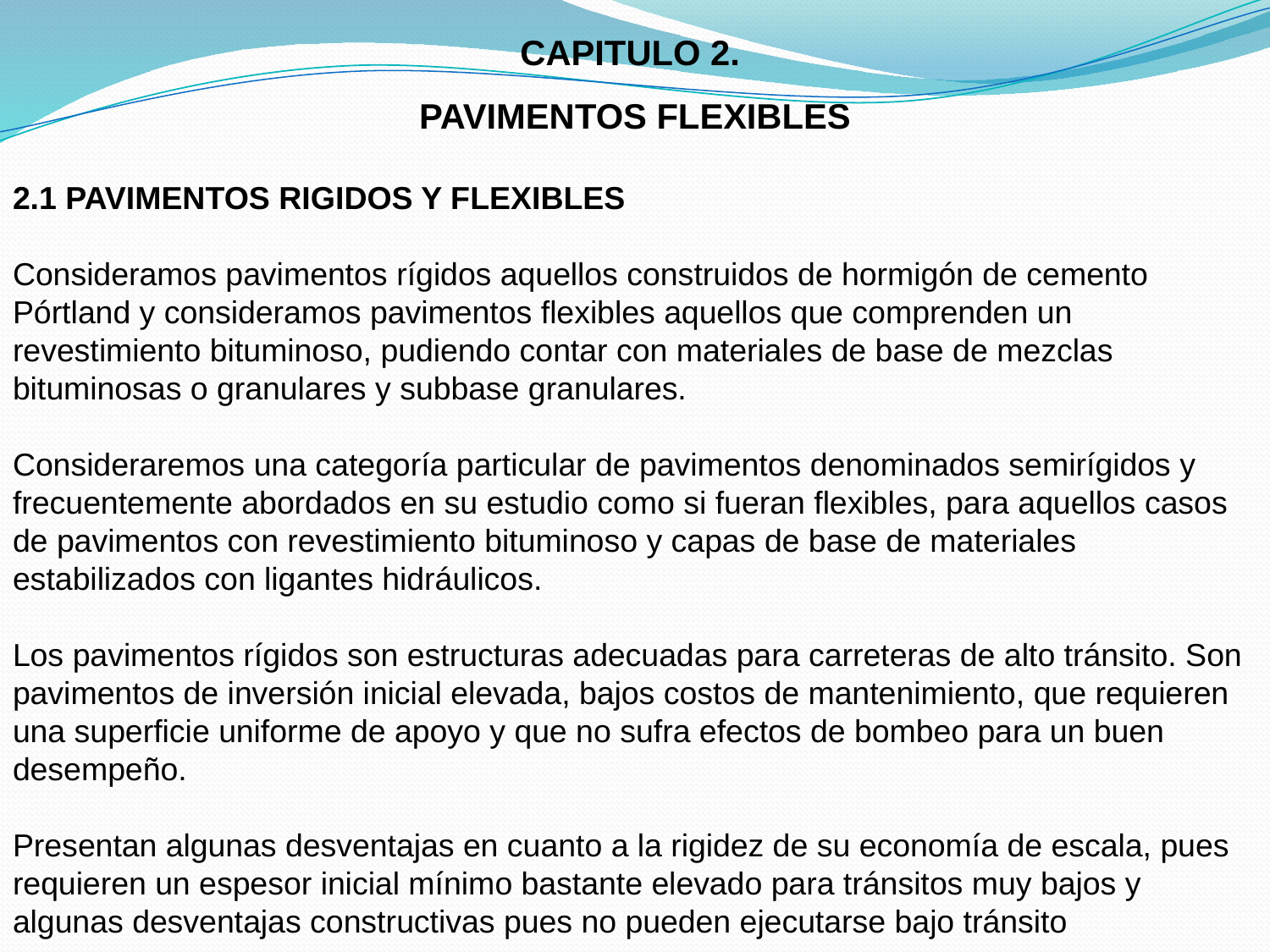

CAPITULO 2.
PAVIMENTOS FLEXIBLES

2.1 PAVIMENTOS RIGIDOS Y FLEXIBLES

Consideramos pavimentos rígidos aquellos construidos de hormigón de cemento Pórtland y consideramos pavimentos flexibles aquellos que comprenden un revestimiento bituminoso, pudiendo contar con materiales de base de mezclas bituminosas o granulares y subbase granulares.

Consideraremos una categoría particular de pavimentos denominados semirígidos y frecuentemente abordados en su estudio como si fueran flexibles, para aquellos casos de pavimentos con revestimiento bituminoso y capas de base de materiales estabilizados con ligantes hidráulicos.

Los pavimentos rígidos son estructuras adecuadas para carreteras de alto tránsito. Son pavimentos de inversión inicial elevada, bajos costos de mantenimiento, que requieren una superficie uniforme de apoyo y que no sufra efectos de bombeo para un buen desempeño.

Presentan algunas desventajas en cuanto a la rigidez de su economía de escala, pues requieren un espesor inicial mínimo bastante elevado para tránsitos muy bajos y algunas desventajas constructivas pues no pueden ejecutarse bajo tránsito